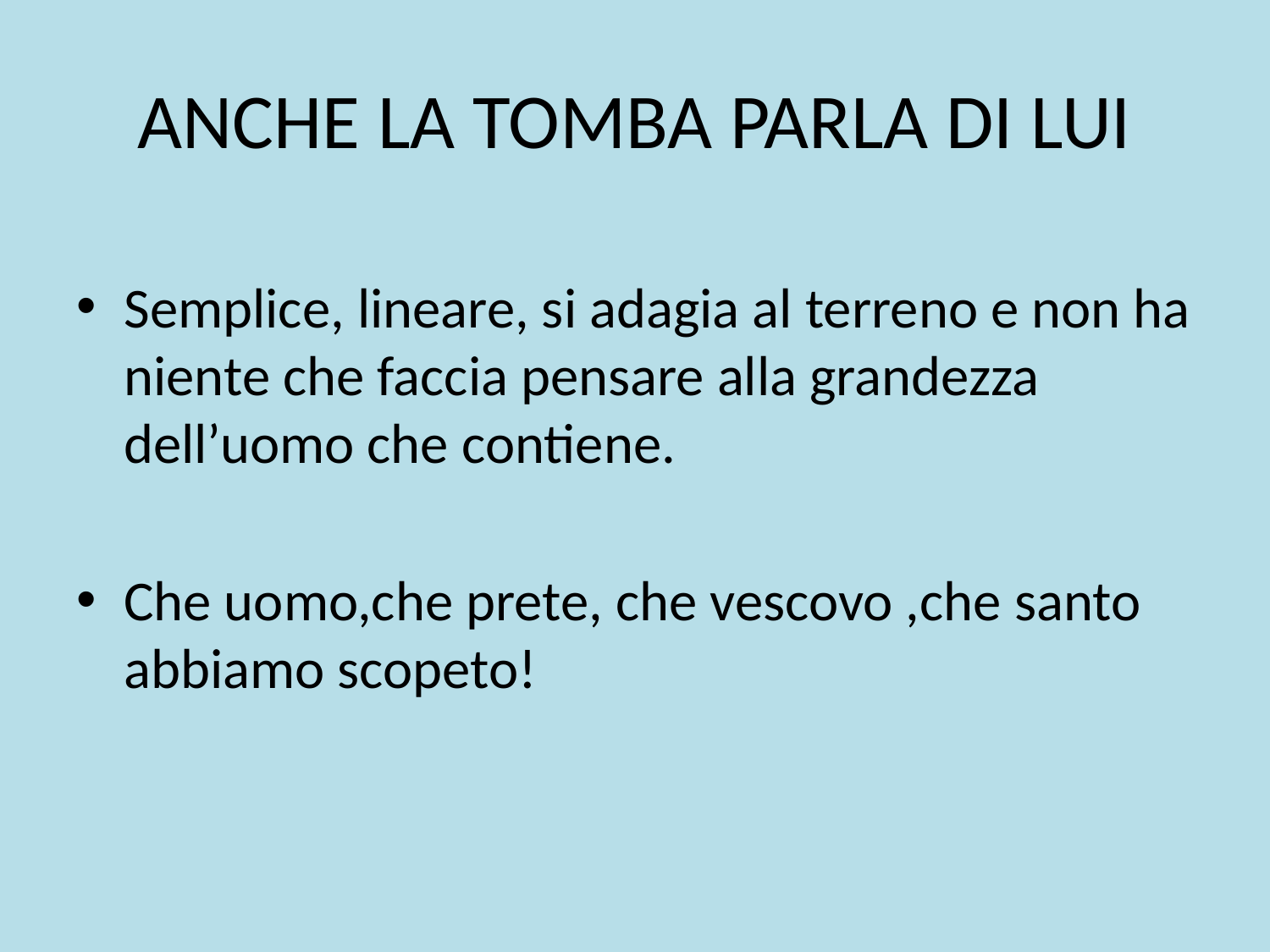

# ANCHE LA TOMBA PARLA DI LUI

Semplice, lineare, si adagia al terreno e non ha niente che faccia pensare alla grandezza dell’uomo che contiene.

Che uomo,che prete, che vescovo ,che santo abbiamo scopeto!